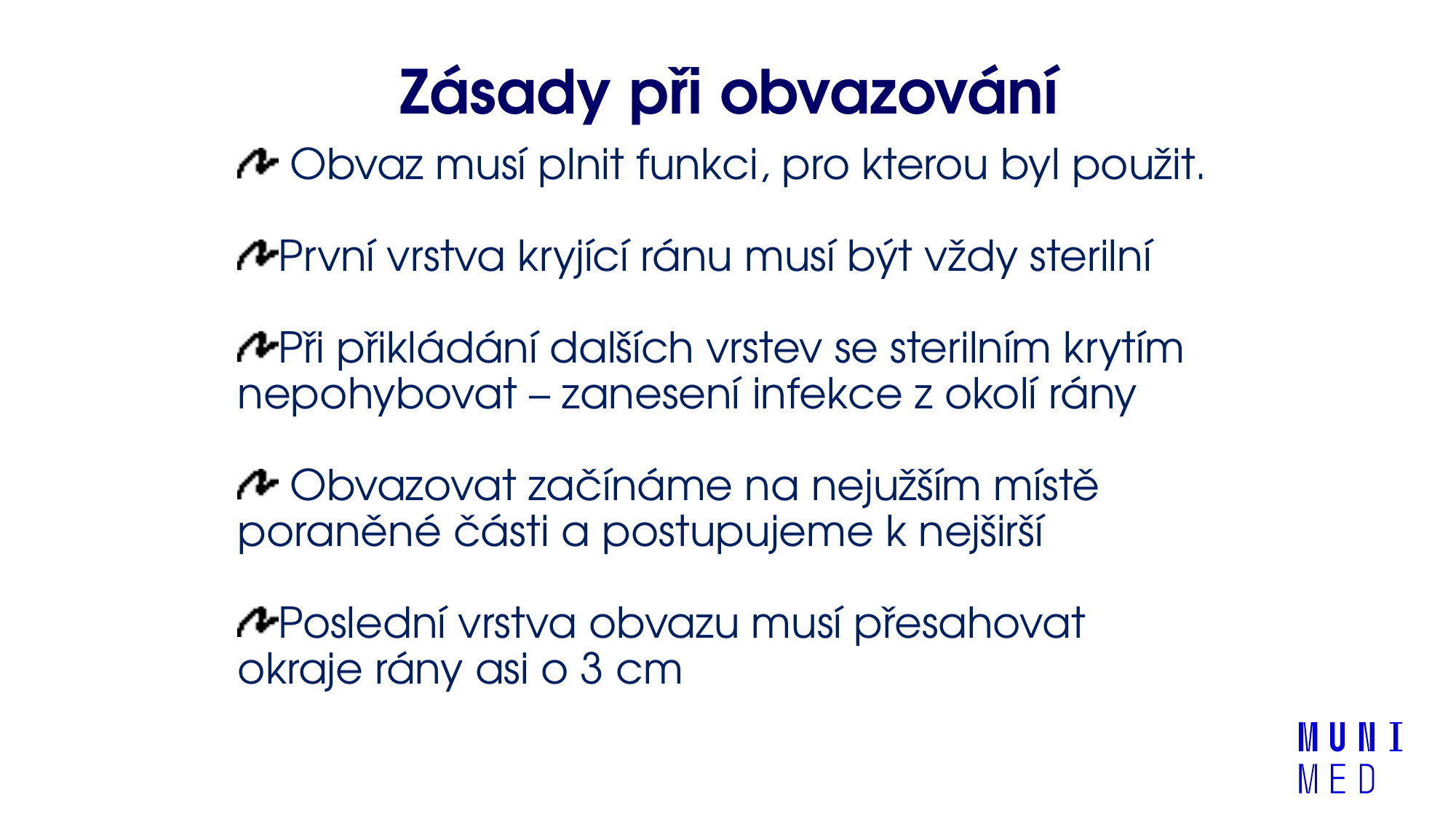

# Zásady při obvazování
 Obvaz musí plnit funkci, pro kterou byl použit.

První vrstva kryjící ránu musí být vždy sterilní

Při přikládání dalších vrstev se sterilním krytím nepohybovat – zanesení infekce z okolí rány

 Obvazovat začínáme na nejužším místě poraněné části a postupujeme k nejširší

Poslední vrstva obvazu musí přesahovat okraje rány asi o 3 cm